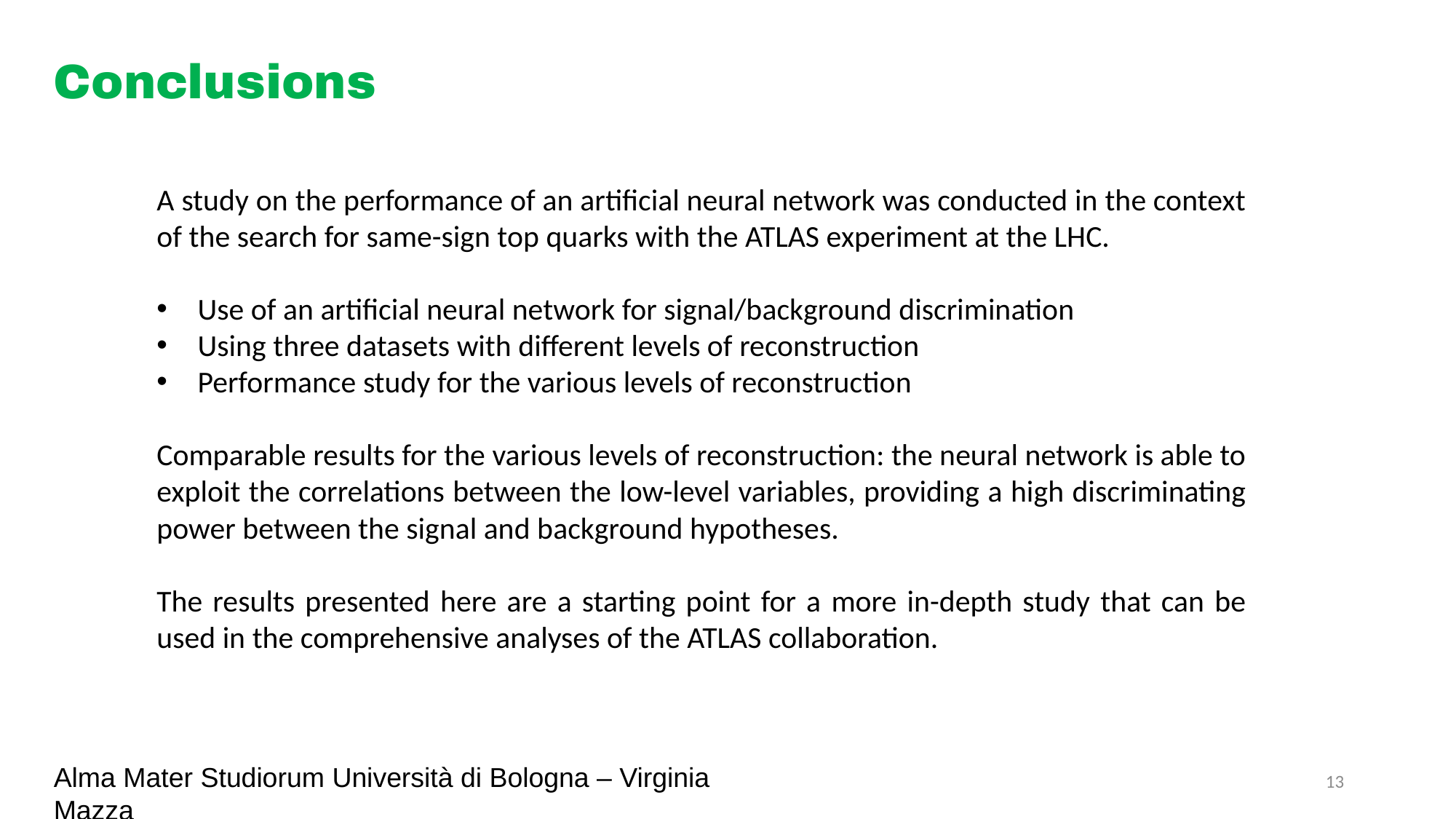

Conclusions
A study on the performance of an artificial neural network was conducted in the context of the search for same-sign top quarks with the ATLAS experiment at the LHC.

Use of an artificial neural network for signal/background discrimination
Using three datasets with different levels of reconstruction
Performance study for the various levels of reconstruction

Comparable results for the various levels of reconstruction: the neural network is able to exploit the correlations between the low-level variables, providing a high discriminating power between the signal and background hypotheses.

The results presented here are a starting point for a more in-depth study that can be used in the comprehensive analyses of the ATLAS collaboration.
Alma Mater Studiorum Università di Bologna – Virginia Mazza
13